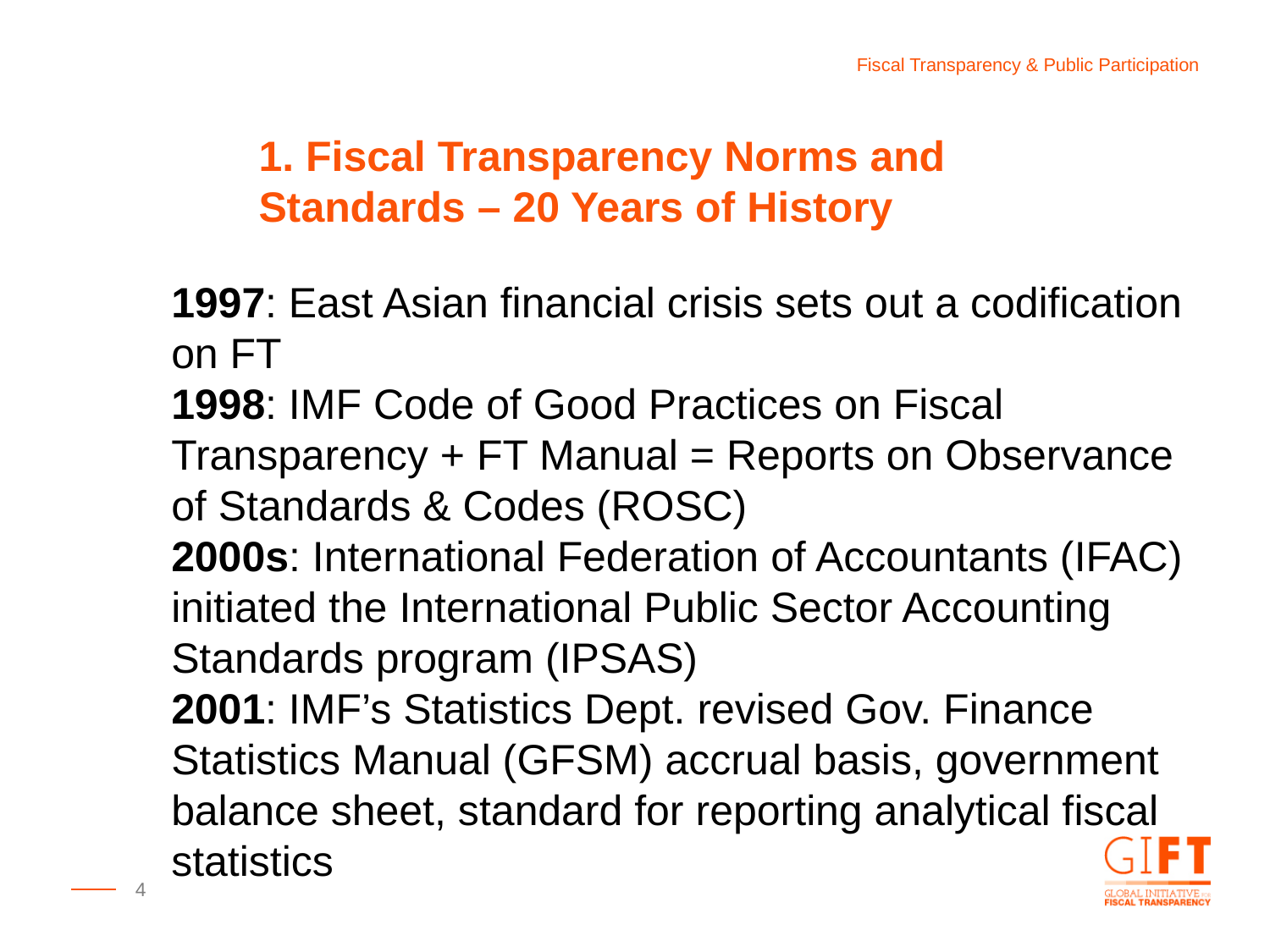

Fiscal Transparency & Public Participation
1. Fiscal Transparency Norms and Standards – 20 Years of History
1997: East Asian financial crisis sets out a codification on FT
1998: IMF Code of Good Practices on Fiscal Transparency + FT Manual = Reports on Observance of Standards & Codes (ROSC)
2000s: International Federation of Accountants (IFAC) initiated the International Public Sector Accounting Standards program (IPSAS)
2001: IMF’s Statistics Dept. revised Gov. Finance Statistics Manual (GFSM) accrual basis, government balance sheet, standard for reporting analytical fiscal statistics

4